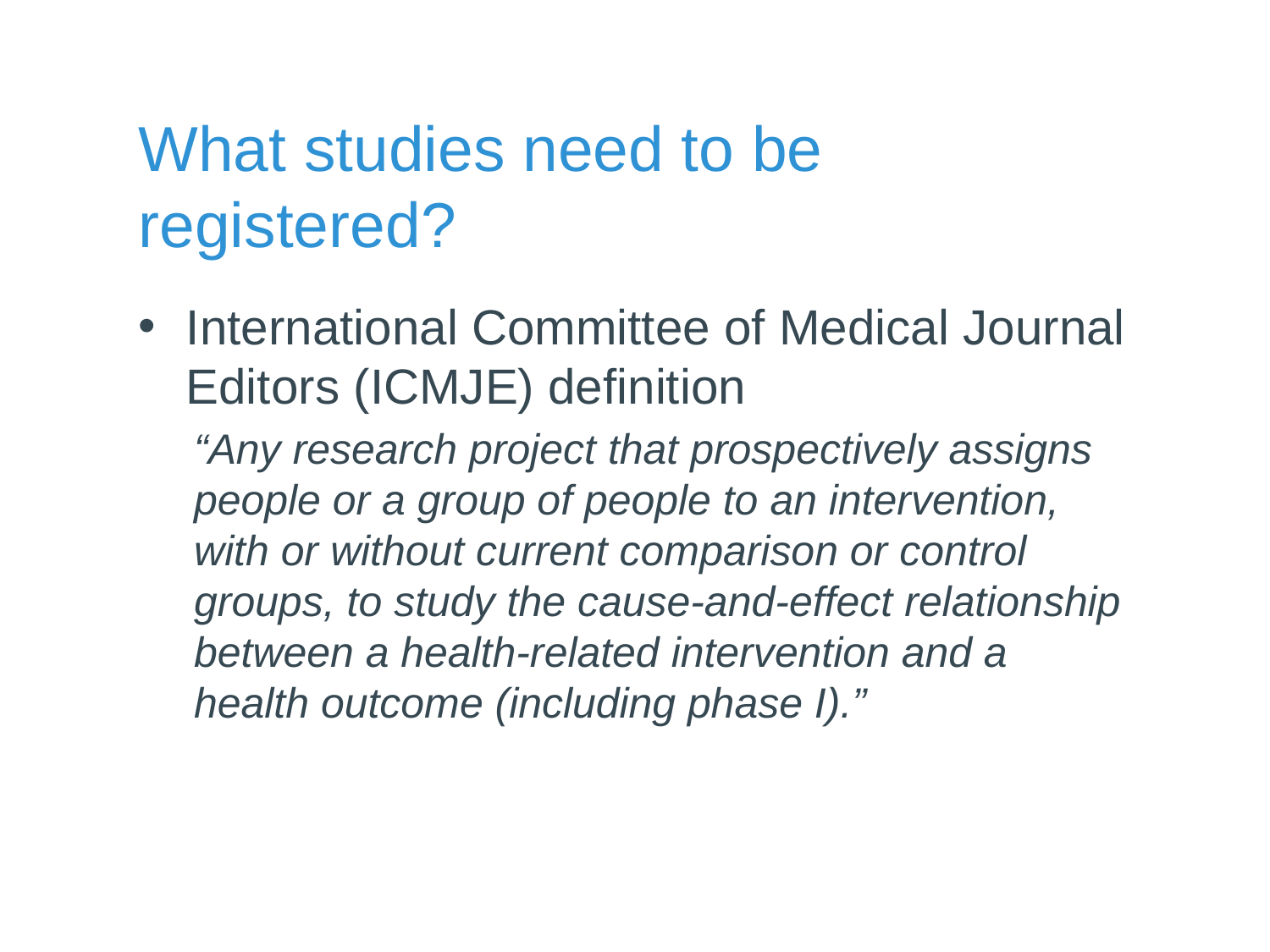

# What studies need to be registered?
International Committee of Medical Journal Editors (ICMJE) definition
“Any research project that prospectively assigns people or a group of people to an intervention, with or without current comparison or control groups, to study the cause-and-effect relationship between a health-related intervention and a health outcome (including phase I).”